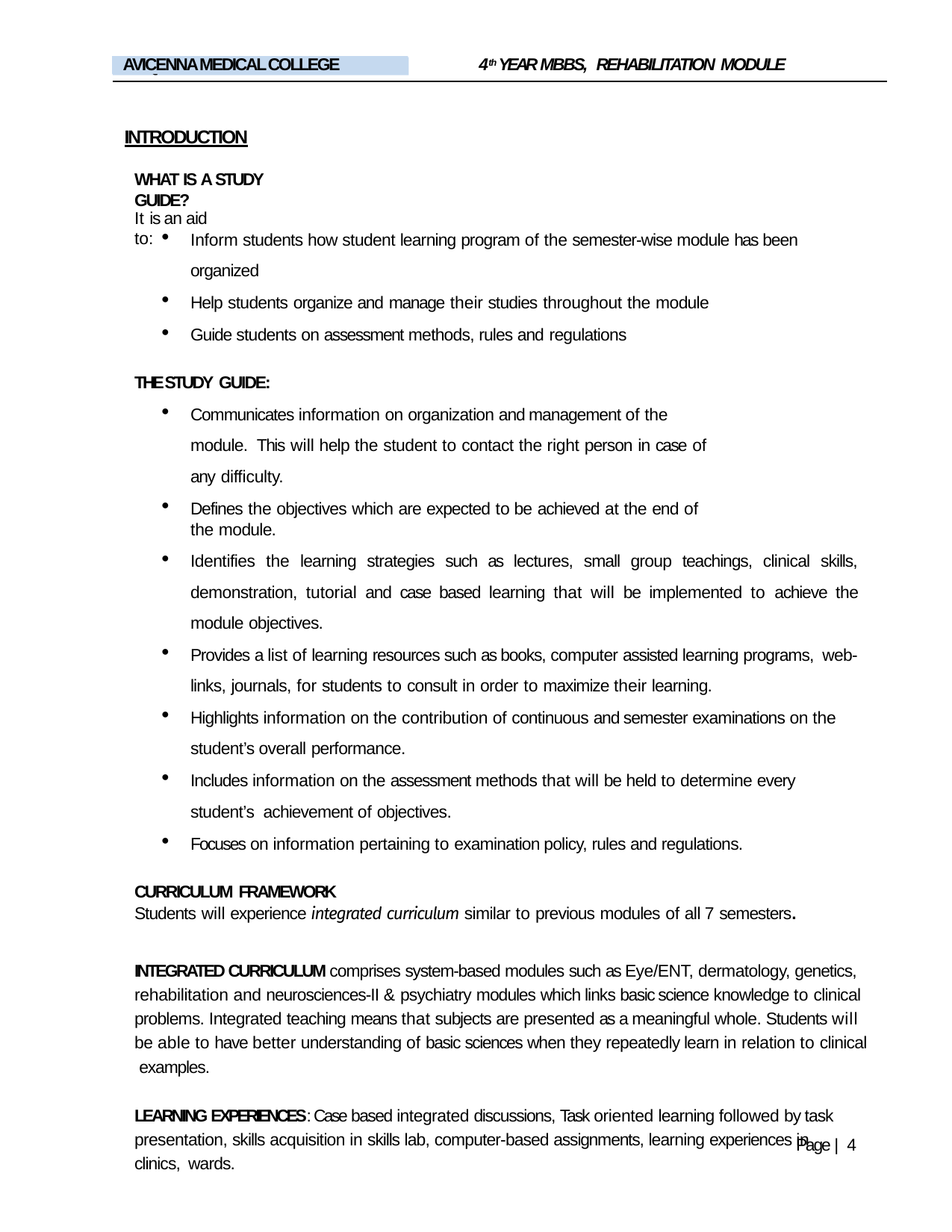

4th YEAR MBBS,  REHABILITATION MODULE
AVICENNA MEDICAL COLLEGE
LIAQUAT NATIONAL MEDICAL COLLEGE
INTRODUCTION

WHAT IS A STUDY GUIDE?
It is an aid to:
Inform students how student learning program of the semester-wise module has been  organized
Help students organize and manage their studies throughout the module
Guide students on assessment methods, rules and regulations
THE STUDY GUIDE:
Communicates information on organization and management of the module.  This will help the student to contact the right person in case of any difficulty.
Defines the objectives which are expected to be achieved at the end of the module.
Identifies the learning strategies such as lectures, small group teachings, clinical skills,  demonstration, tutorial and case based learning that will be implemented to achieve the  module objectives.
Provides a list of learning resources such as books, computer assisted learning programs,  web- links, journals, for students to consult in order to maximize their learning.
Highlights information on the contribution of continuous and semester examinations on the  student’s overall performance.
Includes information on the assessment methods that will be held to determine every student’s  achievement of objectives.
Focuses on information pertaining to examination policy, rules and regulations.

CURRICULUM FRAMEWORK
Students will experience integrated curriculum similar to previous modules of all 7 semesters.

INTEGRATED CURRICULUM comprises system-based modules such as Eye/ENT, dermatology, genetics,  rehabilitation and neurosciences-II & psychiatry modules which links basic science knowledge to clinical  problems. Integrated teaching means that subjects are presented as a meaningful whole. Students will  be able to have better understanding of basic sciences when they repeatedly learn in relation to clinical  examples.

LEARNING EXPERIENCES: Case based integrated discussions, Task oriented learning followed by task  presentation, skills acquisition in skills lab, computer-based assignments, learning experiences in clinics,  wards.
Page | 4